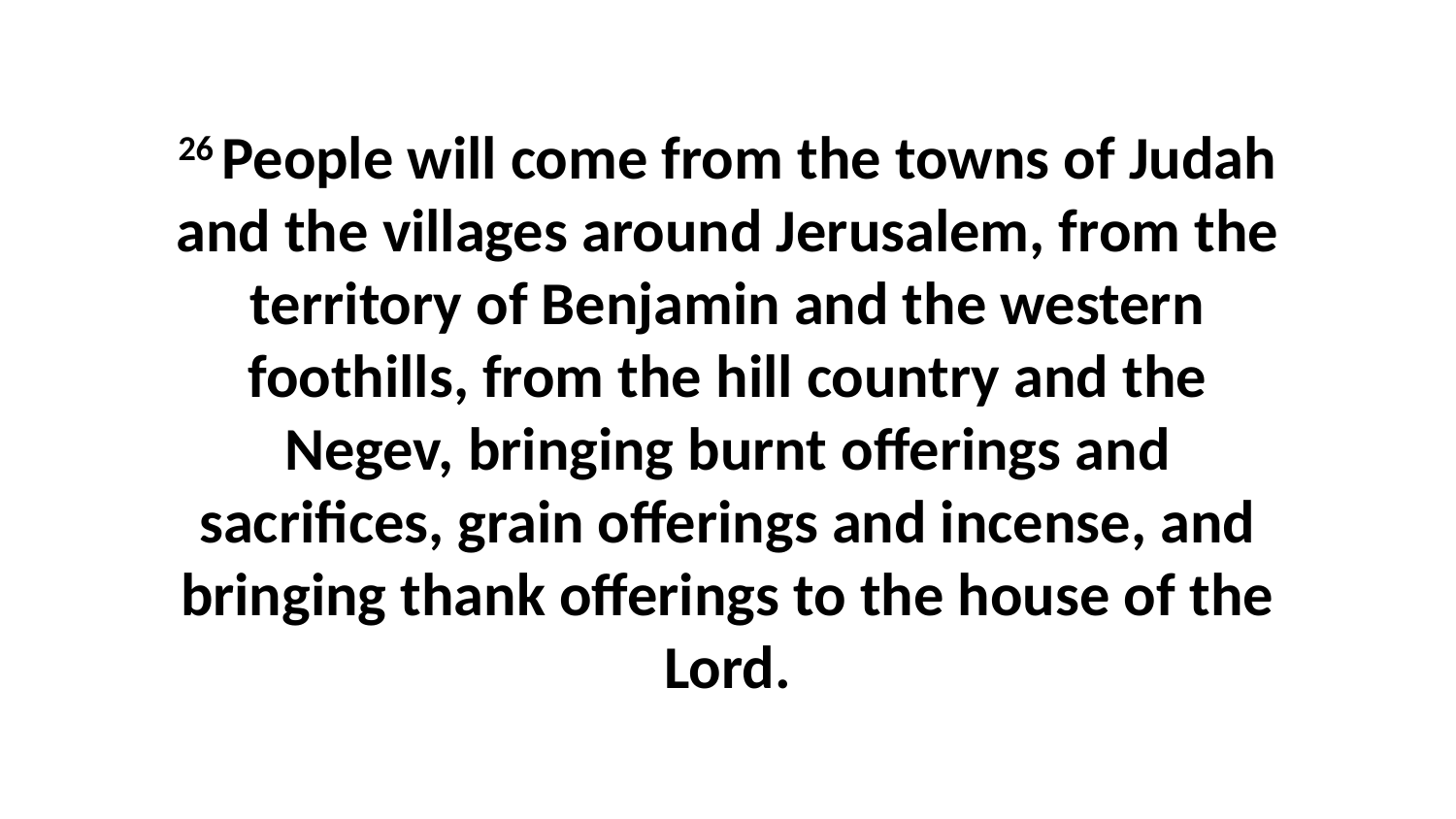

26 People will come from the towns of Judah and the villages around Jerusalem, from the territory of Benjamin and the western foothills, from the hill country and the Negev, bringing burnt offerings and sacrifices, grain offerings and incense, and bringing thank offerings to the house of the Lord.